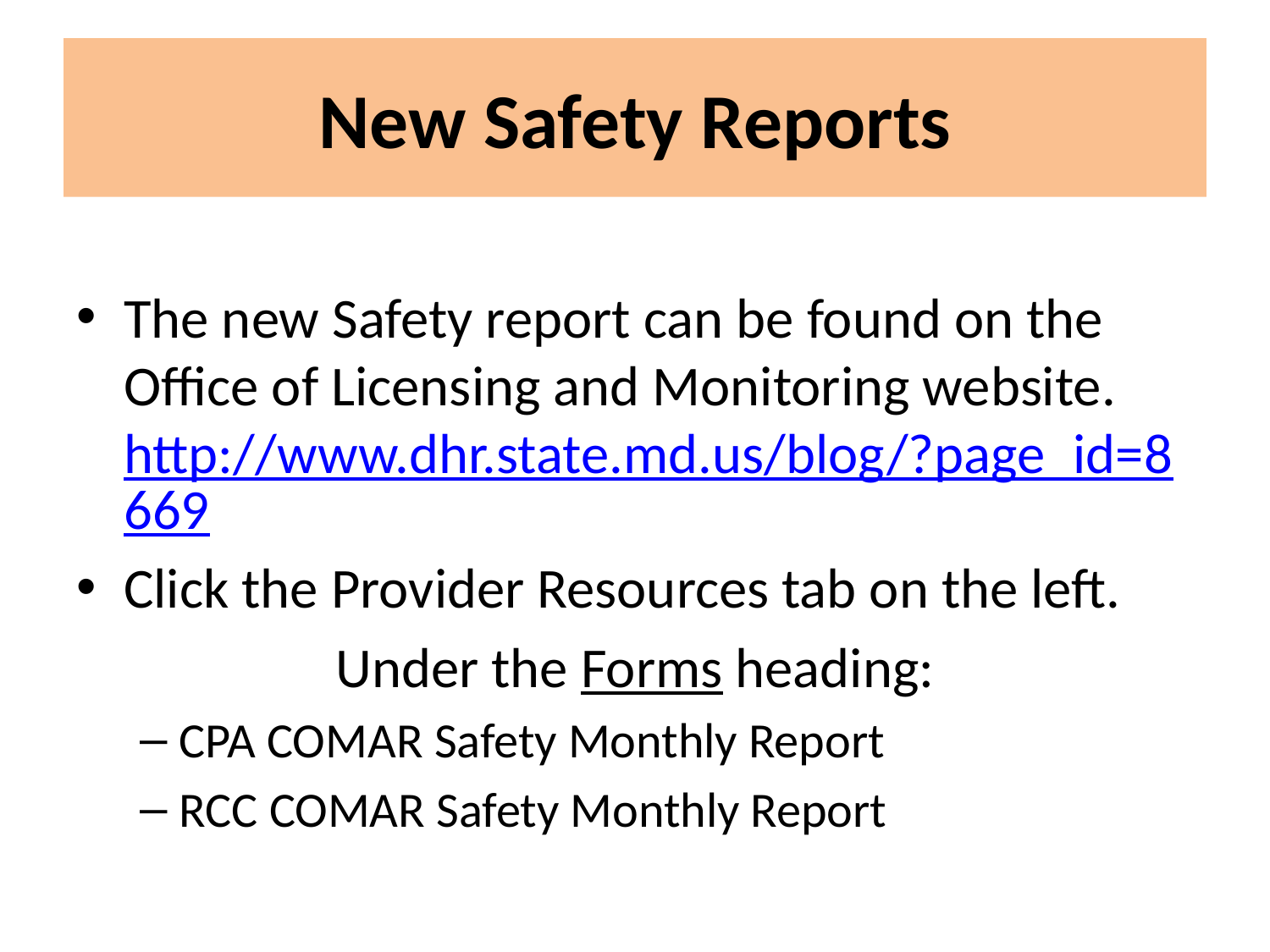

# New Safety Reports
The new Safety report can be found on the Office of Licensing and Monitoring website. http://www.dhr.state.md.us/blog/?page_id=8669
Click the Provider Resources tab on the left.
Under the Forms heading:
CPA COMAR Safety Monthly Report
RCC COMAR Safety Monthly Report